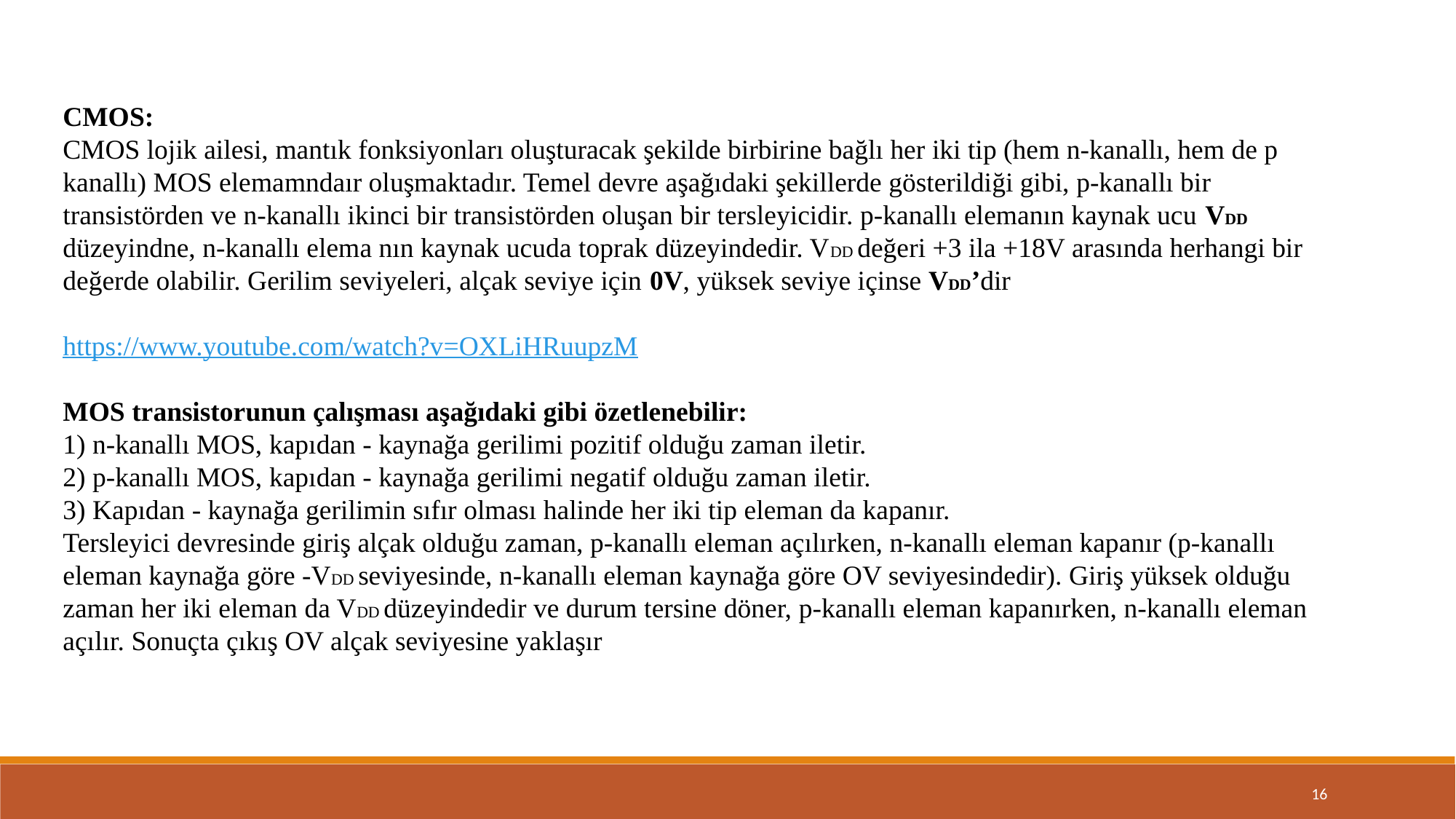

CMOS:
CMOS lojik ailesi, mantık fonksiyonları oluşturacak şekilde birbirine bağlı her iki tip (hem n-kanallı, hem de p kanallı) MOS elemamndaır oluşmaktadır. Temel devre aşağıdaki şekillerde gösterildiği gibi, p-kanallı bir transistörden ve n-kanallı ikinci bir transistörden oluşan bir tersleyicidir. p-kanallı elemanın kaynak ucu VDD düzeyindne, n-kanallı elema nın kaynak ucuda toprak düzeyindedir. VDD değeri +3 ila +18V arasında herhangi bir değerde olabilir. Gerilim seviyeleri, alçak seviye için 0V, yüksek seviye içinse VDD’dir

https://www.youtube.com/watch?v=OXLiHRuupzM

MOS transistorunun çalışması aşağıdaki gibi özetlenebilir:
1) n-kanallı MOS, kapıdan - kaynağa gerilimi pozitif olduğu zaman iletir.
2) p-kanallı MOS, kapıdan - kaynağa gerilimi negatif olduğu zaman iletir.
3) Kapıdan - kaynağa gerilimin sıfır olması halinde her iki tip eleman da kapanır.
Tersleyici devresinde giriş alçak olduğu zaman, p-kanallı eleman açılırken, n-kanallı eleman kapanır (p-kanallı eleman kaynağa göre -VDD seviyesinde, n-kanallı eleman kaynağa göre OV seviyesindedir). Giriş yüksek olduğu zaman her iki eleman da VDD düzeyindedir ve durum tersine döner, p-kanallı eleman kapanırken, n-kanallı eleman açılır. Sonuçta çıkış OV alçak seviyesine yaklaşır
16